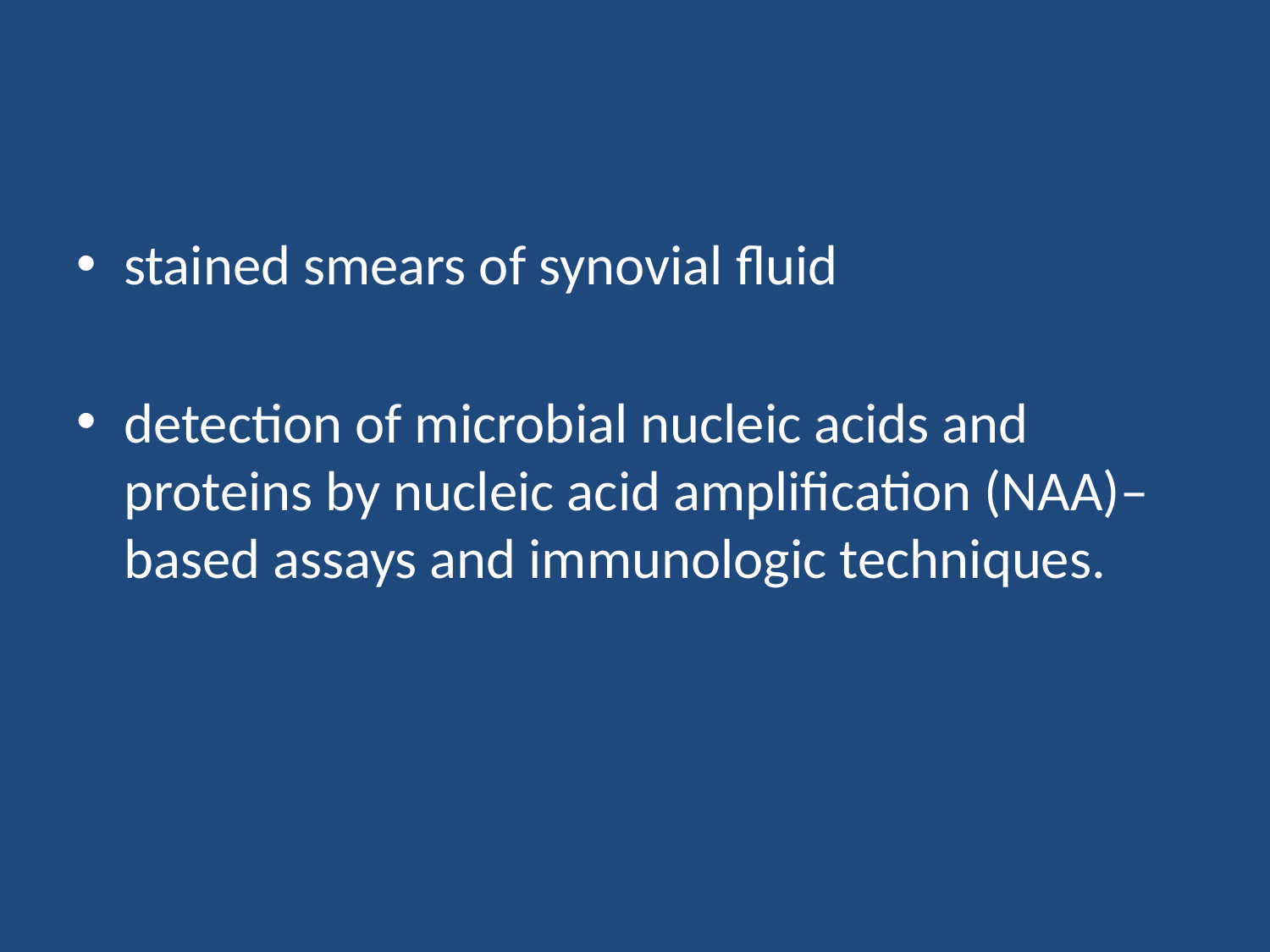

#
stained smears of synovial fluid

detection of microbial nucleic acids and proteins by nucleic acid amplification (NAA)–based assays and immunologic techniques.